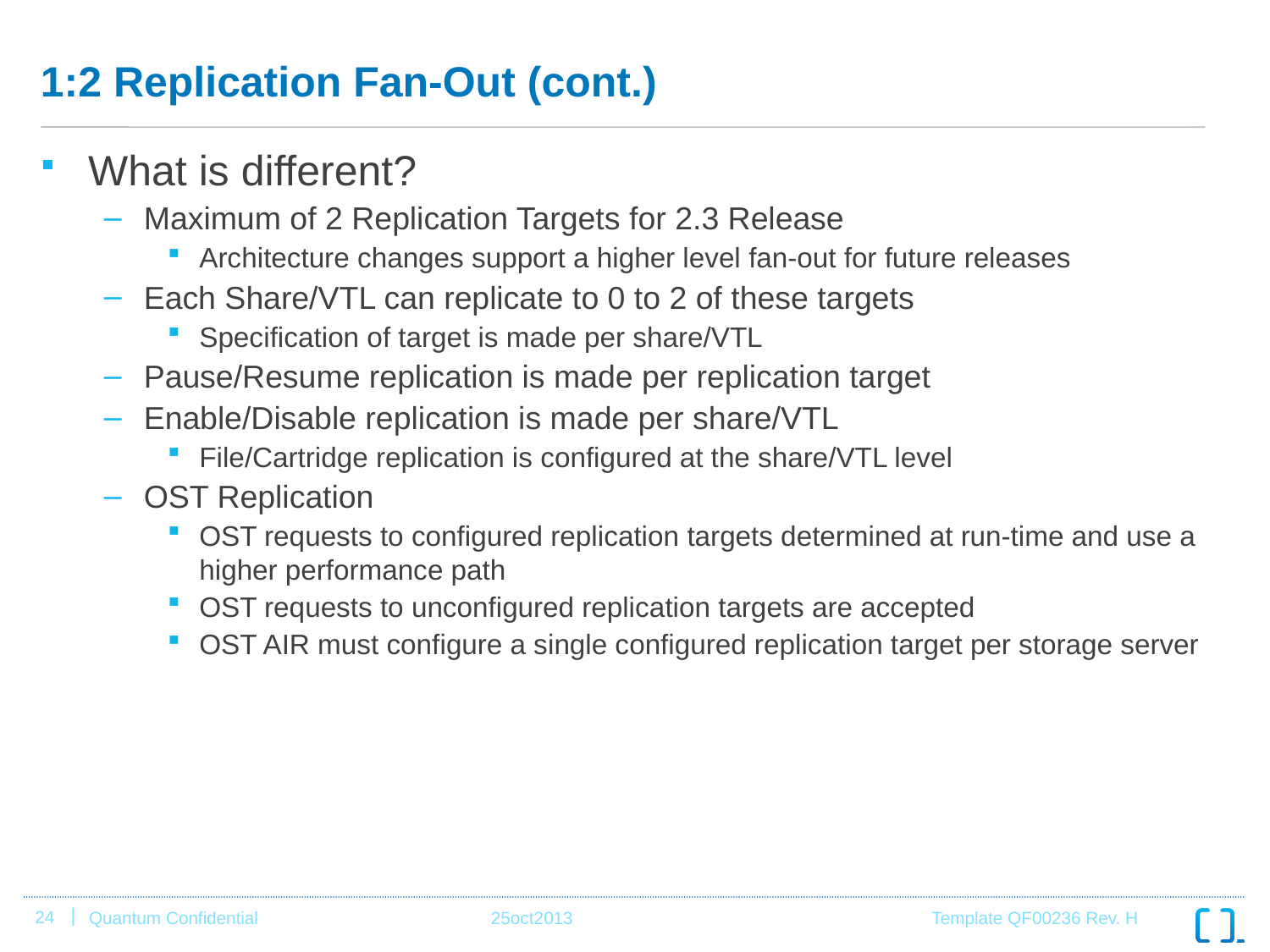

# 1:2 Replication Fan-Out (cont.)
What is different?
Maximum of 2 Replication Targets for 2.3 Release
Architecture changes support a higher level fan-out for future releases
Each Share/VTL can replicate to 0 to 2 of these targets
Specification of target is made per share/VTL
Pause/Resume replication is made per replication target
Enable/Disable replication is made per share/VTL
File/Cartridge replication is configured at the share/VTL level
OST Replication
OST requests to configured replication targets determined at run-time and use a higher performance path
OST requests to unconfigured replication targets are accepted
OST AIR must configure a single configured replication target per storage server